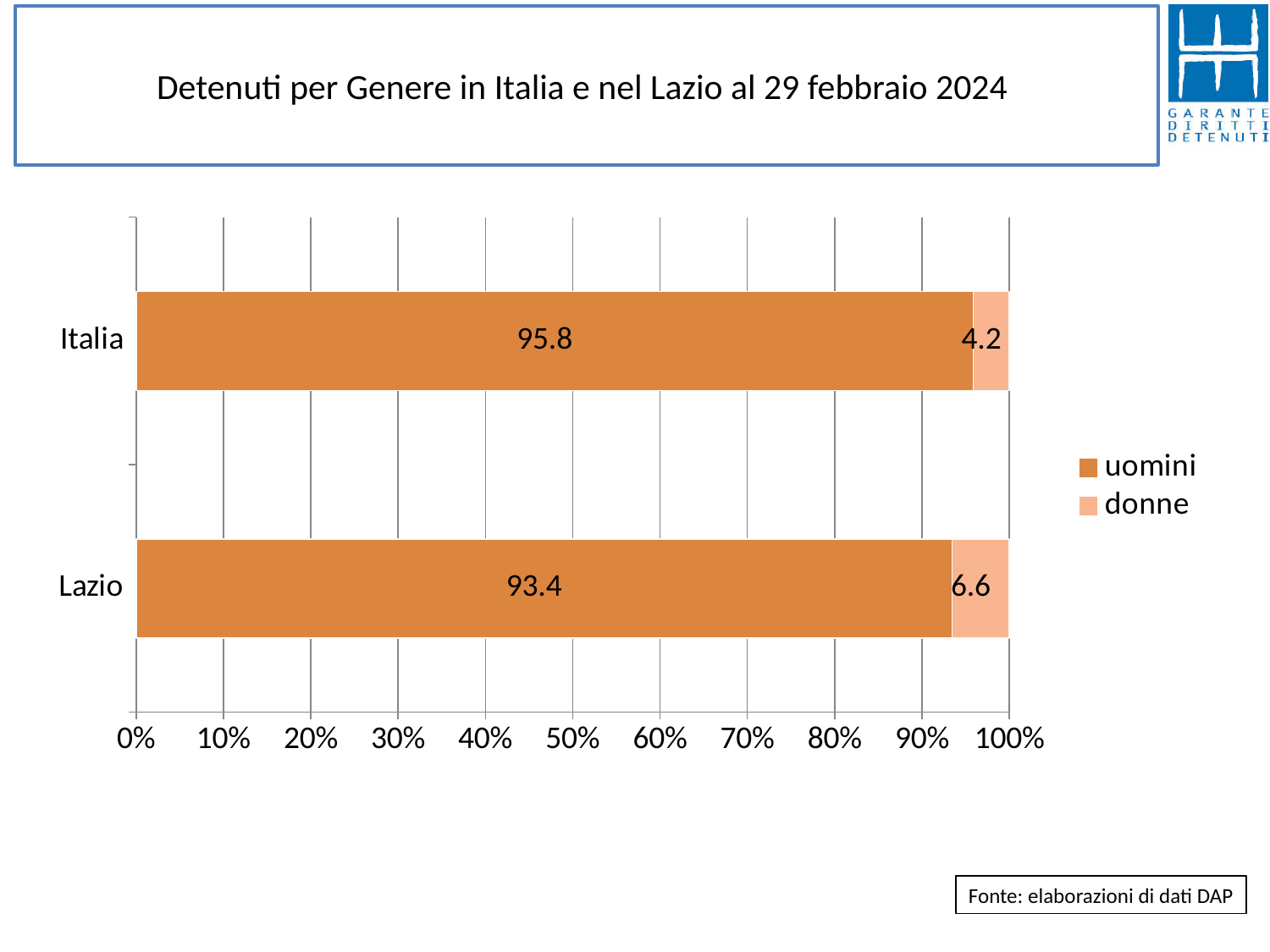

# Detenuti per Genere in Italia e nel Lazio al 29 febbraio 2024

### Chart

| Category | uomini  | donne |
|---|---|---|
| Lazio | 93.41810022438295 | 6.581899775617053 |
| Italia | 95.84400236360055 | 4.155997636399449 |
Fonte: elaborazioni di dati DAP